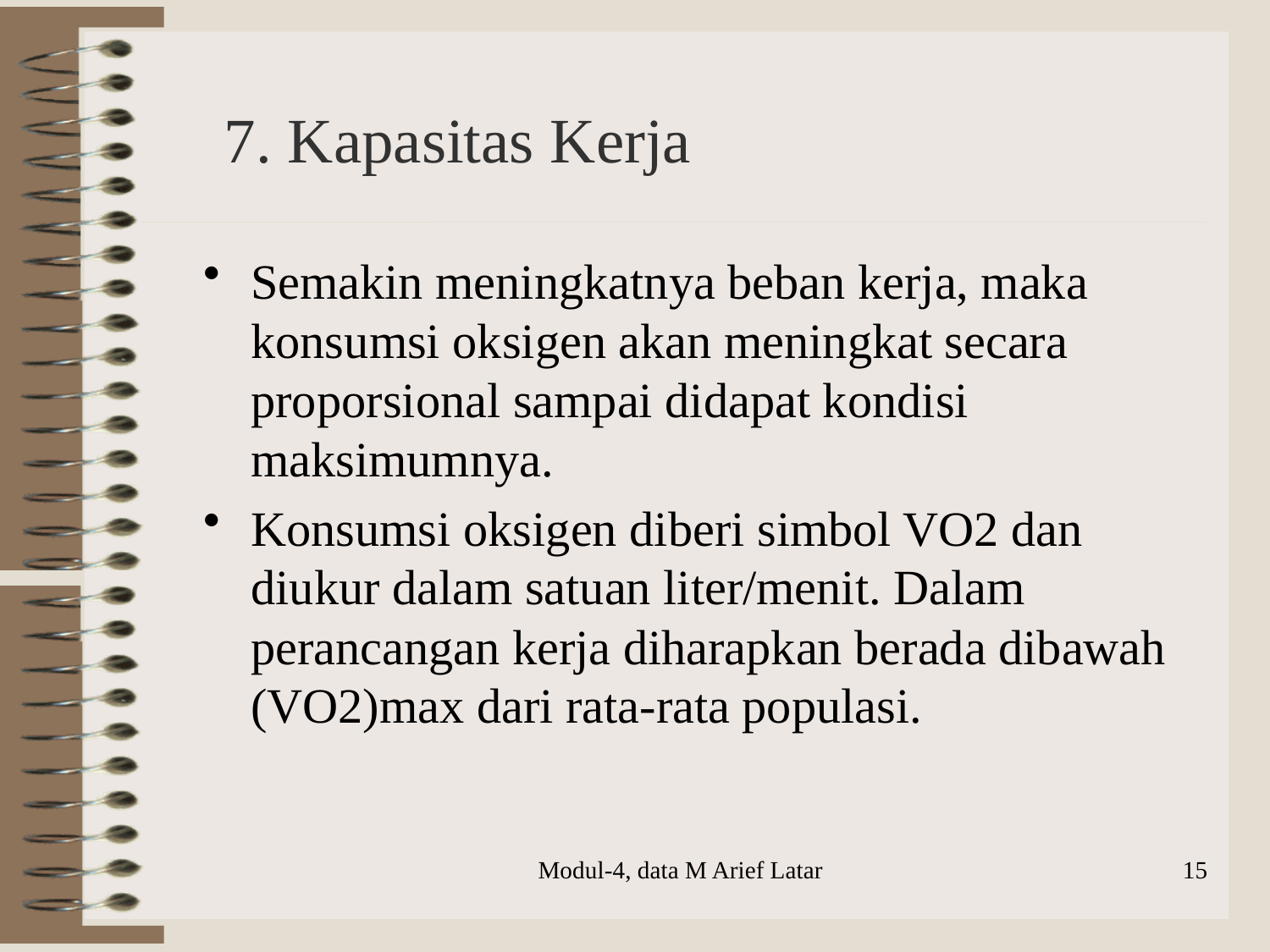

# 7. Kapasitas Kerja
Semakin meningkatnya beban kerja, maka konsumsi oksigen akan meningkat secara proporsional sampai didapat kondisi maksimumnya.
Konsumsi oksigen diberi simbol VO2 dan diukur dalam satuan liter/menit. Dalam perancangan kerja diharapkan berada dibawah (VO2)max dari rata-rata populasi.

Modul-4, data M Arief Latar
15